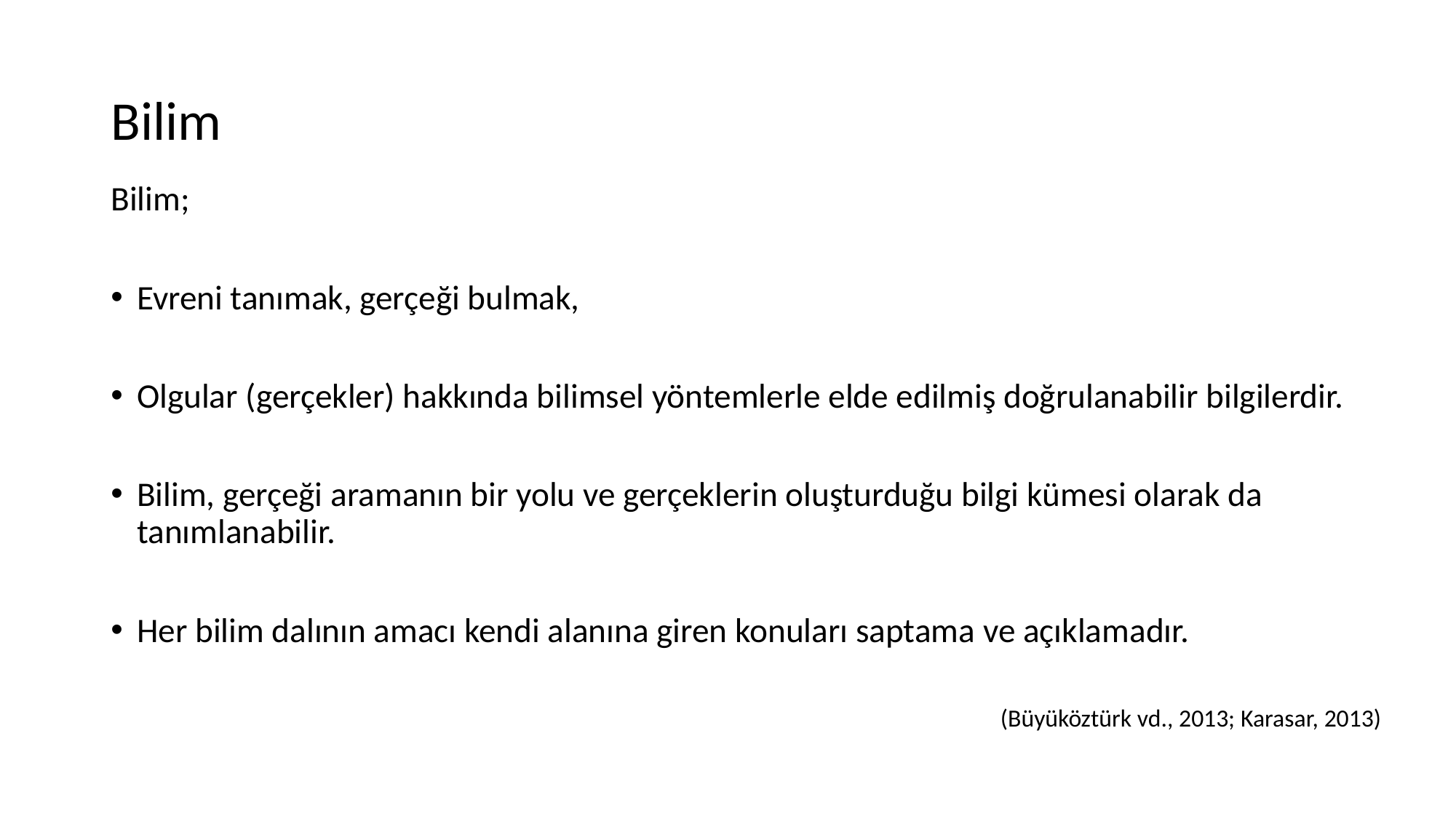

# Bilim
Bilim;

Evreni tanımak, gerçeği bulmak,

Olgular (gerçekler) hakkında bilimsel yöntemlerle elde edilmiş doğrulanabilir bilgilerdir.

Bilim, gerçeği aramanın bir yolu ve gerçeklerin oluşturduğu bilgi kümesi olarak da tanımlanabilir.

Her bilim dalının amacı kendi alanına giren konuları saptama ve açıklamadır.

(Büyüköztürk vd., 2013; Karasar, 2013)